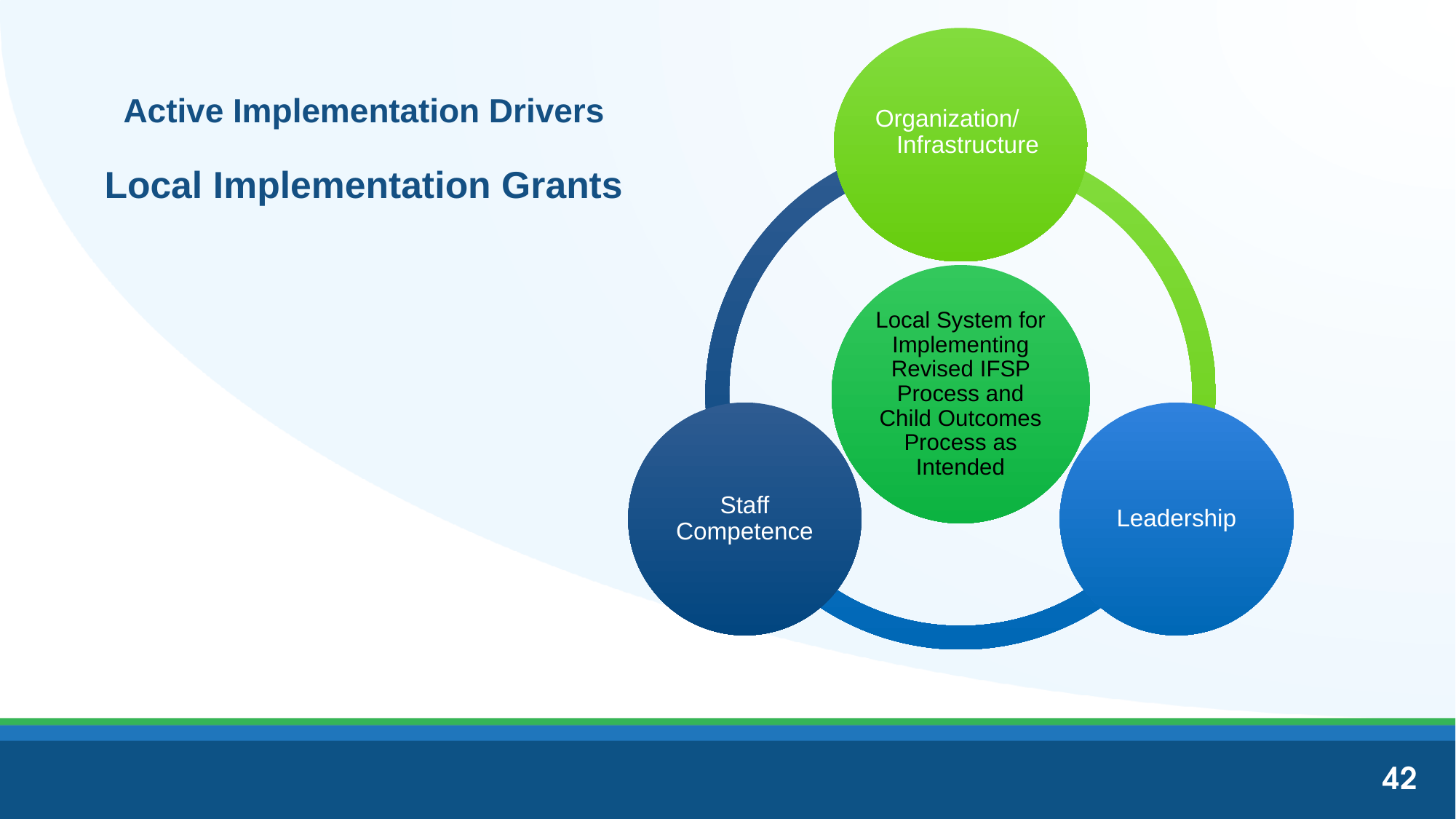

Local System for Implementing Revised IFSP Process and Child Outcomes Process as Intended
Organization/     Infrastructure
Leadership
Staff Competence
# Active Implementation Drivers Local Implementation Grants
42